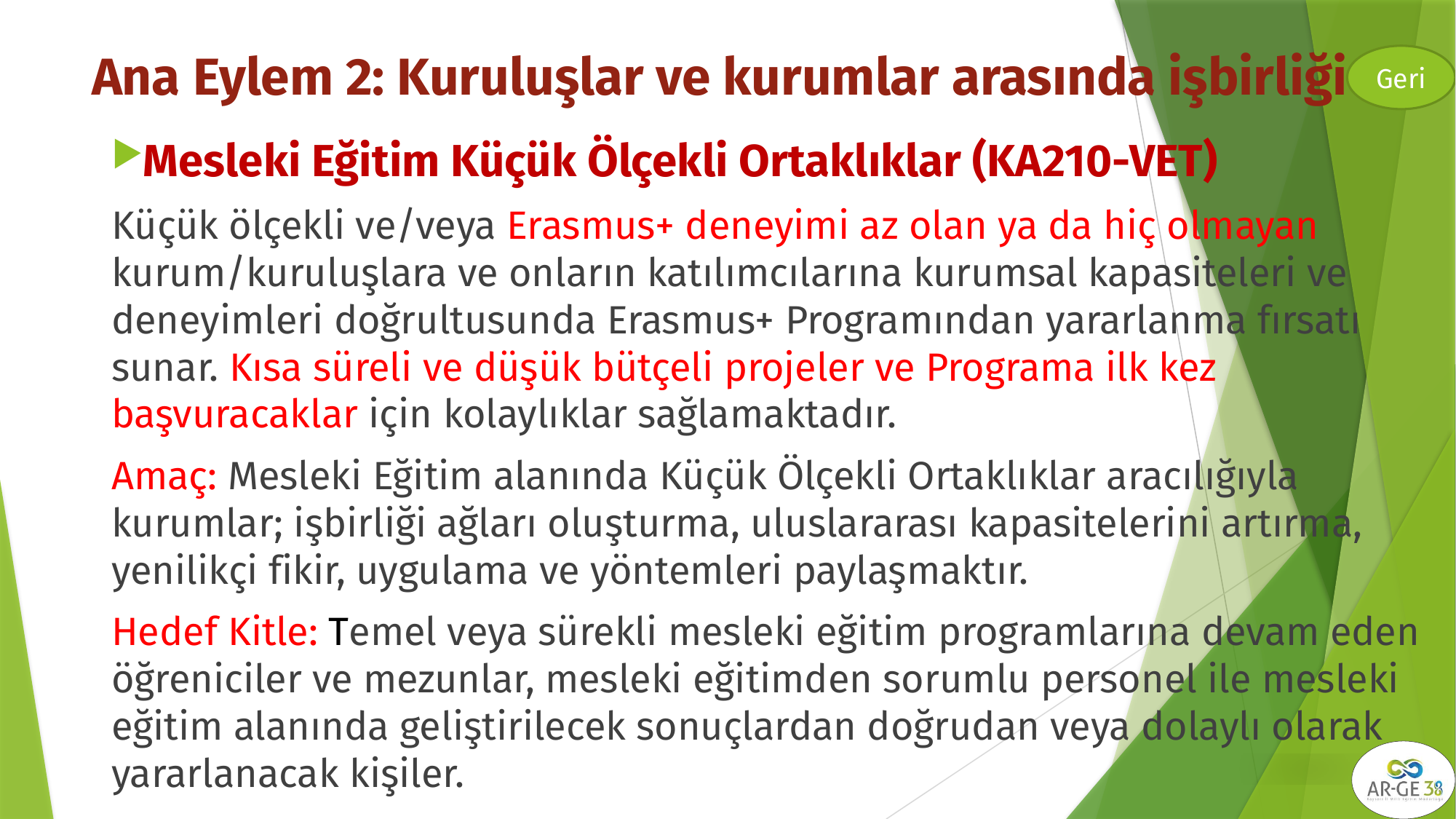

# Ana Eylem 2: Kuruluşlar ve kurumlar arasında işbirliği
Geri
Mesleki Eğitim Küçük Ölçekli Ortaklıklar (KA210-VET)
Küçük ölçekli ve/veya Erasmus+ deneyimi az olan ya da hiç olmayan kurum/kuruluşlara ve onların katılımcılarına kurumsal kapasiteleri ve deneyimleri doğrultusunda Erasmus+ Programından yararlanma fırsatı sunar. Kısa süreli ve düşük bütçeli projeler ve Programa ilk kez başvuracaklar için kolaylıklar sağlamaktadır.
Amaç: Mesleki Eğitim alanında Küçük Ölçekli Ortaklıklar aracılığıyla kurumlar; işbirliği ağları oluşturma, uluslararası kapasitelerini artırma, yenilikçi fikir, uygulama ve yöntemleri paylaşmaktır.
Hedef Kitle: Temel veya sürekli mesleki eğitim programlarına devam eden öğreniciler ve mezunlar, mesleki eğitimden sorumlu personel ile mesleki eğitim alanında geliştirilecek sonuçlardan doğrudan veya dolaylı olarak yararlanacak kişiler.